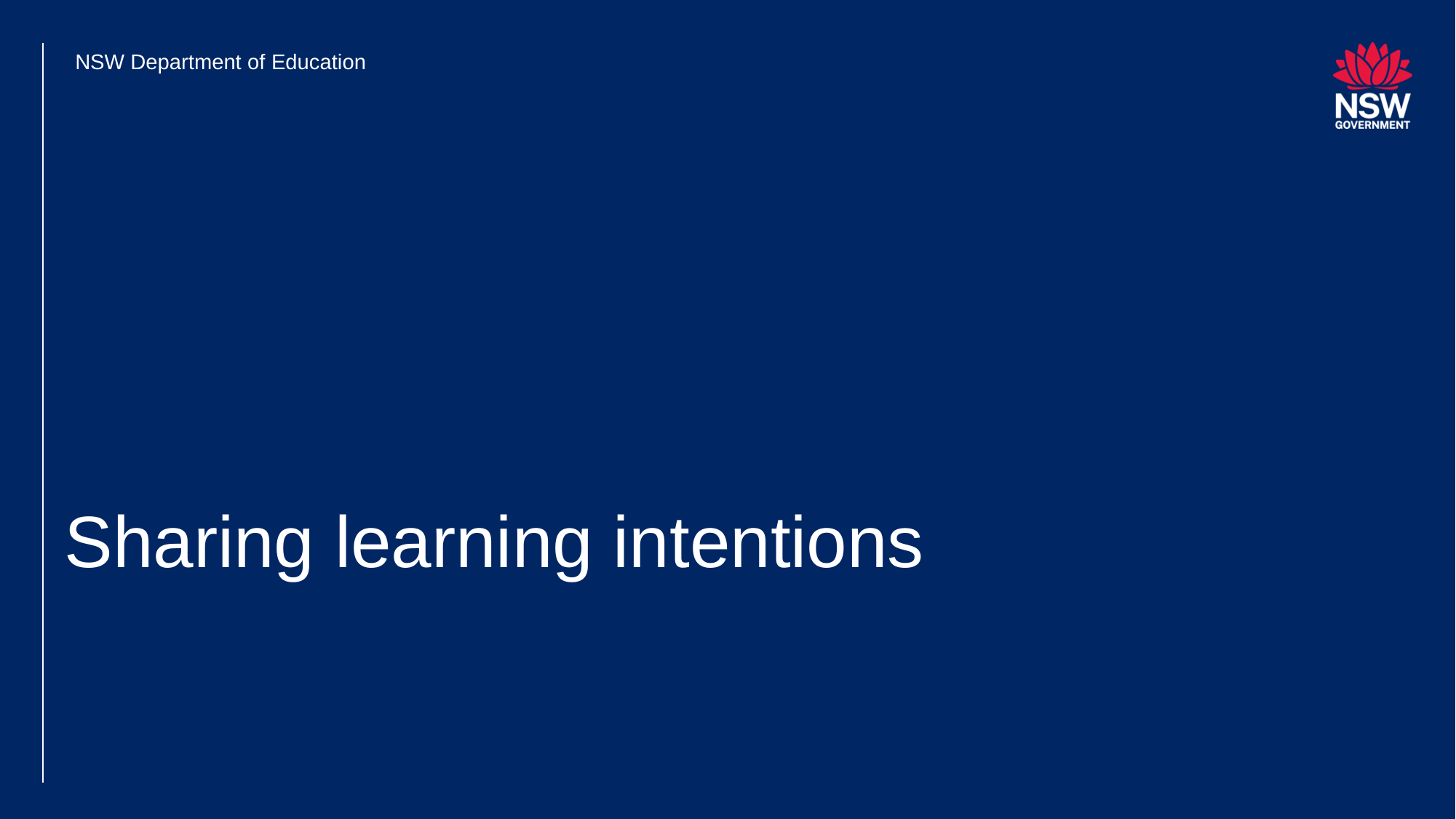

NSW Department of Education
# Sharing learning intentions